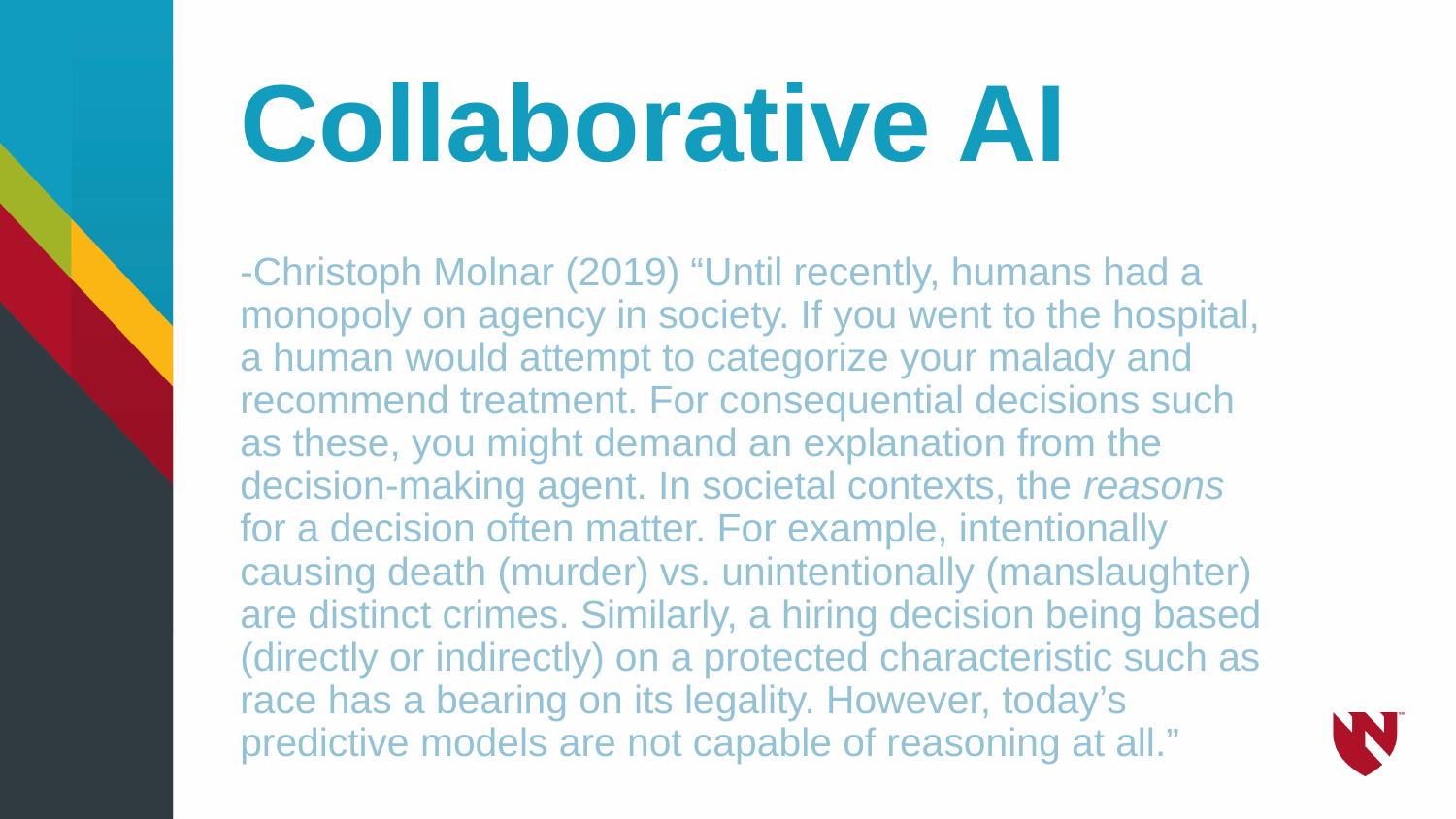

# Collaborative AI

-Christoph Molnar (2019) “Until recently, humans had a monopoly on agency in society. If you went to the hospital, a human would attempt to categorize your malady and recommend treatment. For consequential decisions such as these, you might demand an explanation from the decision-making agent. In societal contexts, the reasons for a decision often matter. For example, intentionally causing death (murder) vs. unintentionally (manslaughter) are distinct crimes. Similarly, a hiring decision being based (directly or indirectly) on a protected characteristic such as race has a bearing on its legality. However, today’s predictive models are not capable of reasoning at all.”